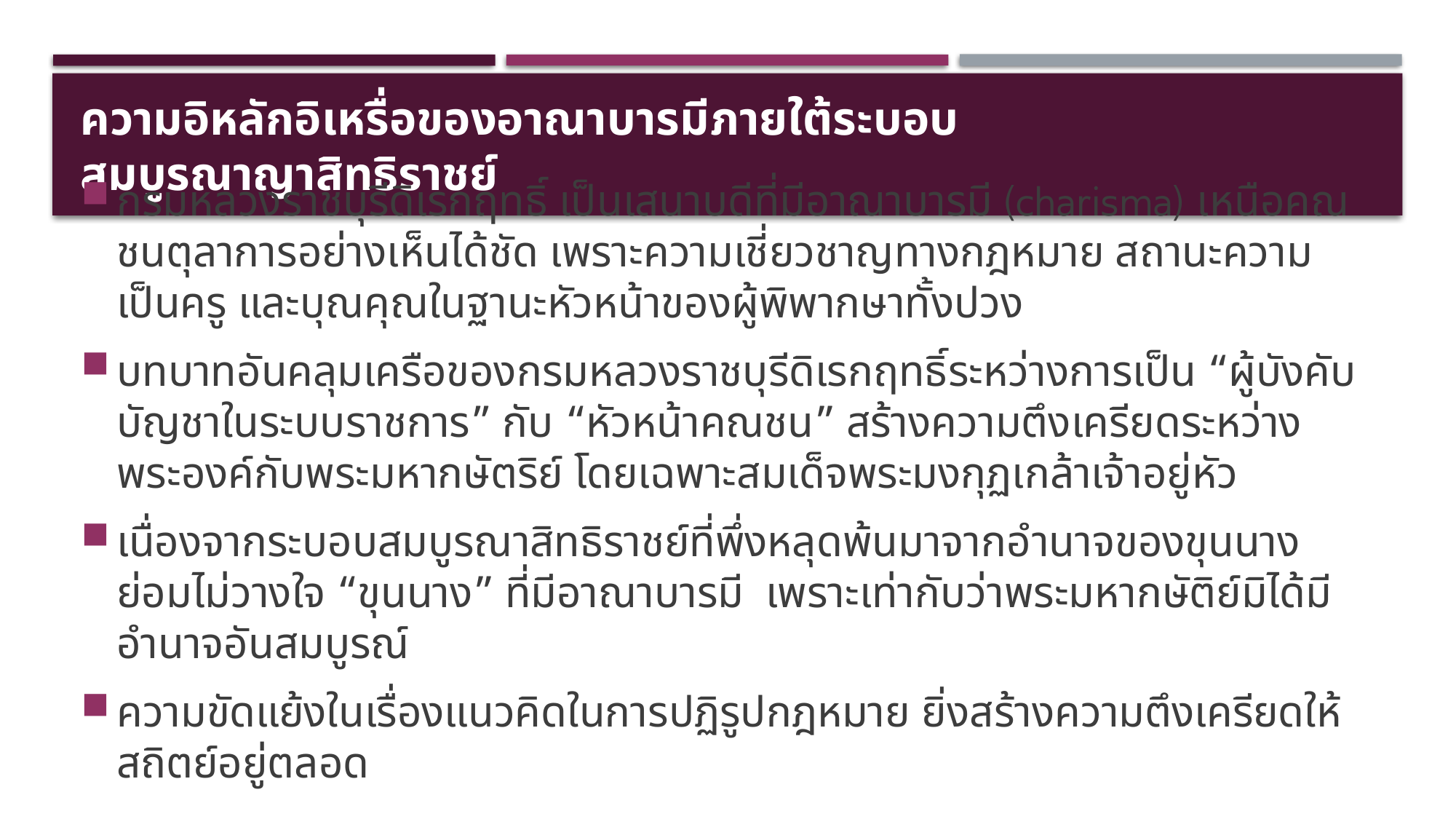

# ความอิหลักอิเหรื่อของอาณาบารมีภายใต้ระบอบสมบูรณาญาสิทธิราชย์
กรมหลวงราชบุรีดิเรกฤทธิ์ เป็นเสนาบดีที่มีอาณาบารมี (charisma) เหนือคณชนตุลาการอย่างเห็นได้ชัด เพราะความเชี่ยวชาญทางกฎหมาย สถานะความเป็นครู และบุณคุณในฐานะหัวหน้าของผู้พิพากษาทั้งปวง
บทบาทอันคลุมเครือของกรมหลวงราชบุรีดิเรกฤทธิ์ระหว่างการเป็น “ผู้บังคับบัญชาในระบบราชการ” กับ “หัวหน้าคณชน” สร้างความตึงเครียดระหว่างพระองค์กับพระมหากษัตริย์ โดยเฉพาะสมเด็จพระมงกุฏเกล้าเจ้าอยู่หัว
เนื่องจากระบอบสมบูรณาสิทธิราชย์ที่พึ่งหลุดพ้นมาจากอำนาจของขุนนางย่อมไม่วางใจ “ขุนนาง” ที่มีอาณาบารมี  เพราะเท่ากับว่าพระมหากษัติย์มิได้มีอำนาจอันสมบูรณ์
ความขัดแย้งในเรื่องแนวคิดในการปฏิรูปกฎหมาย ยิ่งสร้างความตึงเครียดให้สถิตย์อยู่ตลอด